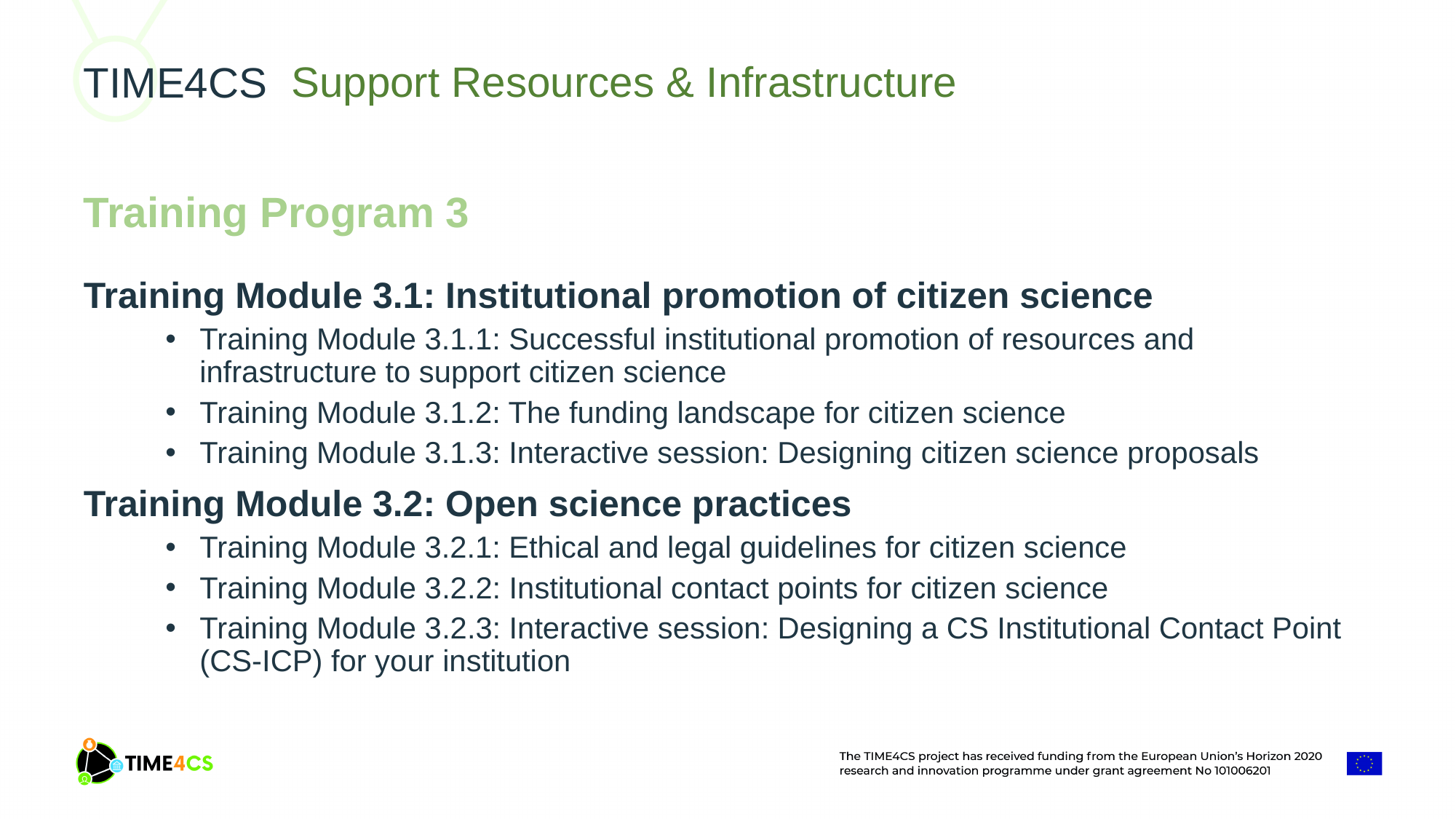

Support Resources & Infrastructure
Training Program 3
Training Module 3.1: Institutional promotion of citizen science
Training Module 3.1.1: Successful institutional promotion of resources and infrastructure to support citizen science
Training Module 3.1.2: The funding landscape for citizen science
Training Module 3.1.3: Interactive session: Designing citizen science proposals
Training Module 3.2: Open science practices
Training Module 3.2.1: Ethical and legal guidelines for citizen science
Training Module 3.2.2: Institutional contact points for citizen science
Training Module 3.2.3: Interactive session: Designing a CS Institutional Contact Point (CS-ICP) for your institution